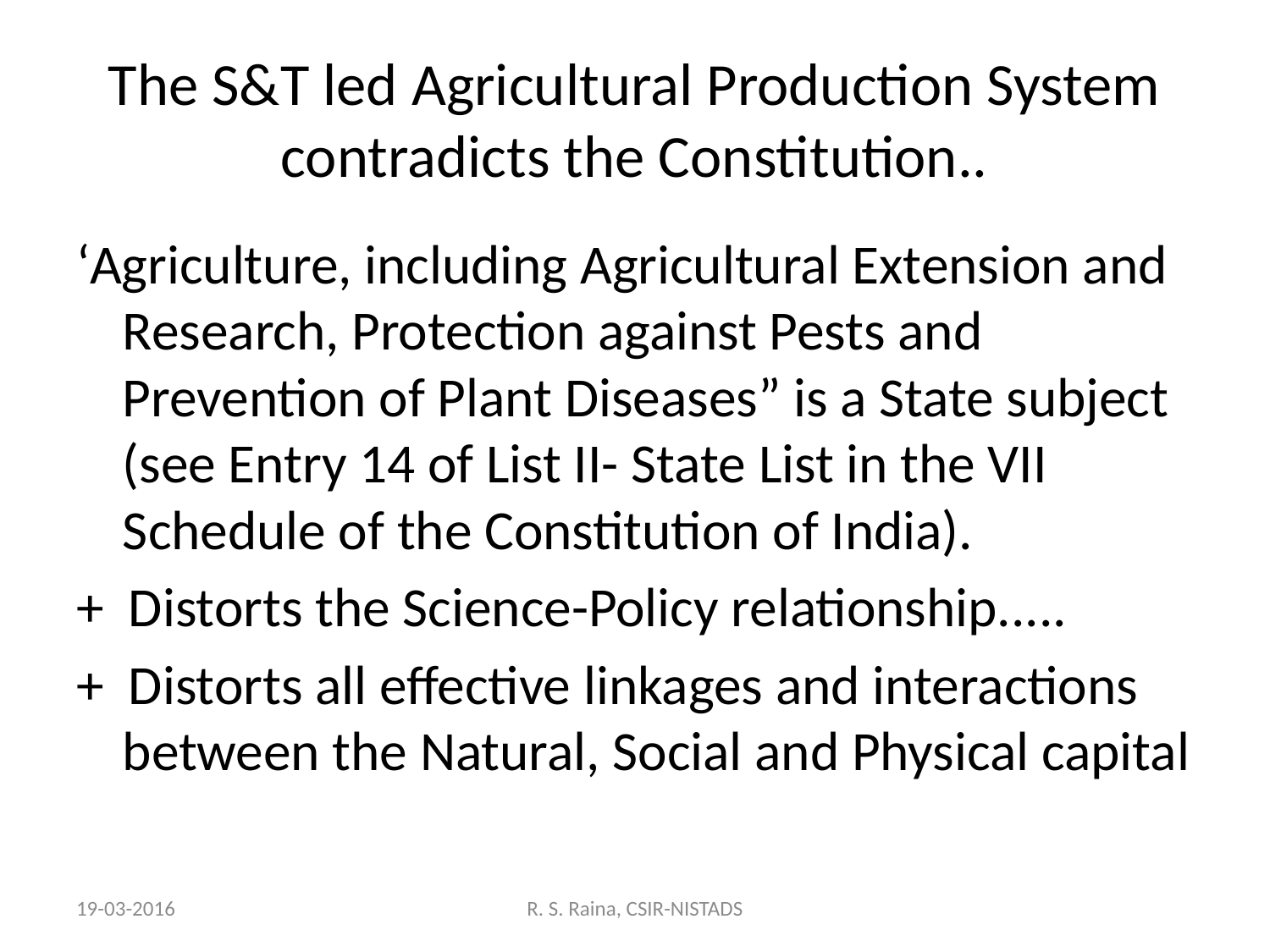

# The S&T led Agricultural Production System contradicts the Constitution..
‘Agriculture, including Agricultural Extension and Research, Protection against Pests and Prevention of Plant Diseases” is a State subject (see Entry 14 of List II- State List in the VII Schedule of the Constitution of India).
+  Distorts the Science-Policy relationship.....
+  Distorts all effective linkages and interactions between the Natural, Social and Physical capital

19-03-2016
R. S. Raina, CSIR-NISTADS